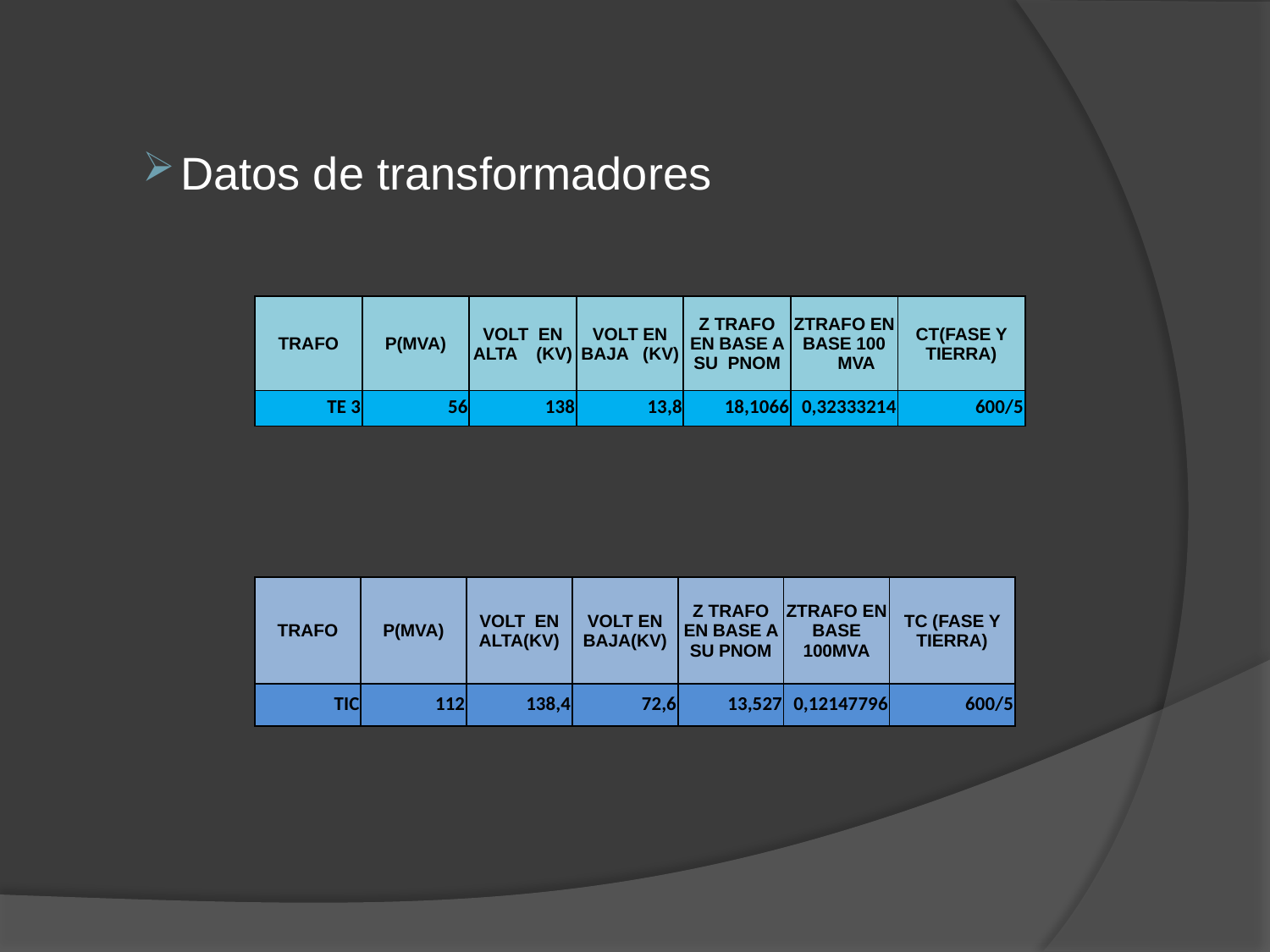

Datos de transformadores
| TRAFO | P(MVA) | VOLT EN ALTA (KV) | VOLT EN BAJA (KV) | Z TRAFO EN BASE A SU PNOM | ZTRAFO EN BASE 100 MVA | CT(FASE Y TIERRA) |
| --- | --- | --- | --- | --- | --- | --- |
| TE 3 | 56 | 138 | 13,8 | 18,1066 | 0,32333214 | 600/5 |
| TRAFO | P(MVA) | VOLT EN ALTA(KV) | VOLT EN BAJA(KV) | Z TRAFO EN BASE A SU PNOM | ZTRAFO EN BASE 100MVA | TC (FASE Y TIERRA) |
| --- | --- | --- | --- | --- | --- | --- |
| TIC | 112 | 138,4 | 72,6 | 13,527 | 0,12147796 | 600/5 |